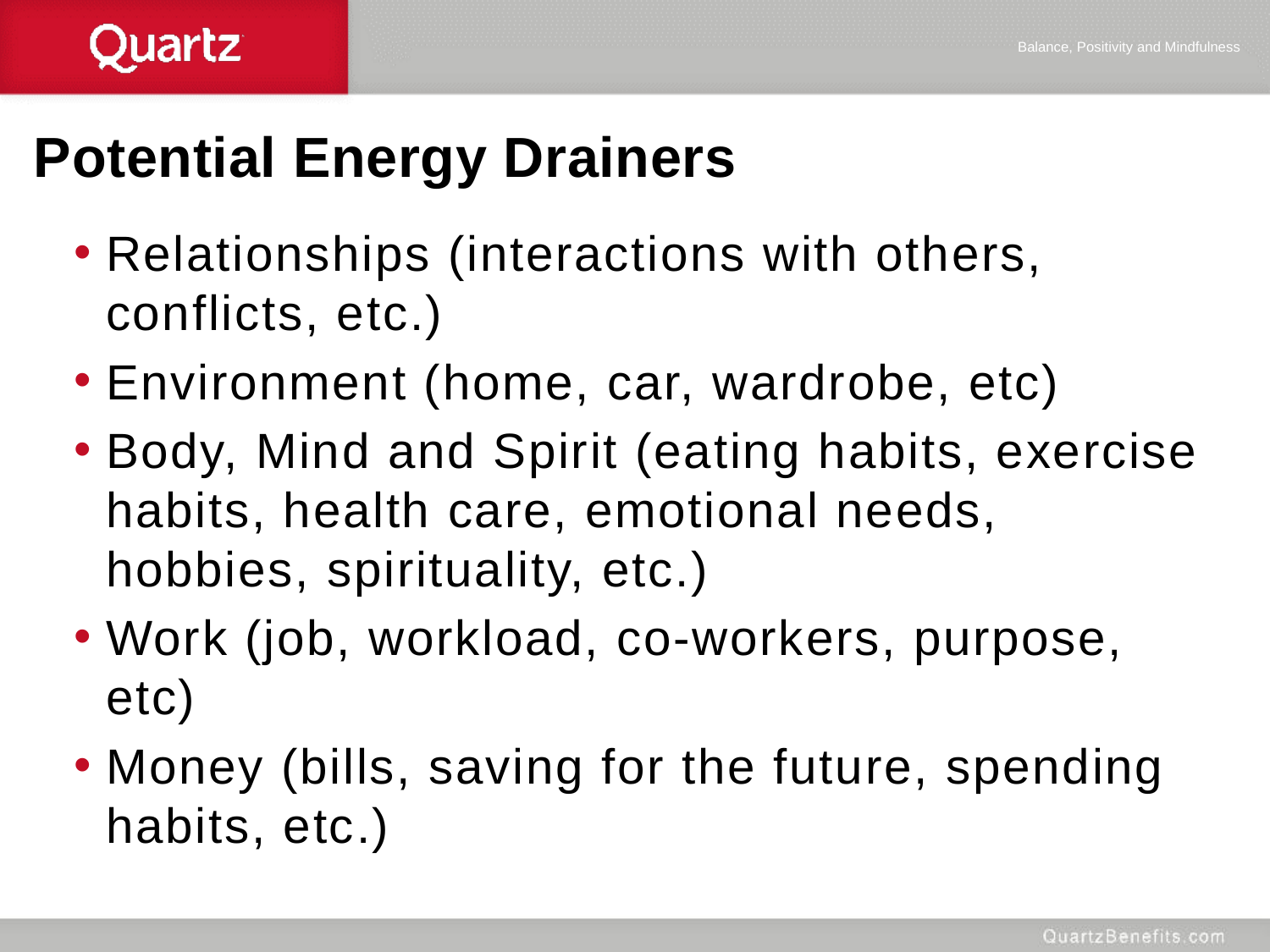

Balance, Positivity and Mindfulness
# Potential Energy Drainers
Relationships (interactions with others, conflicts, etc.)
Environment (home, car, wardrobe, etc)
Body, Mind and Spirit (eating habits, exercise habits, health care, emotional needs, hobbies, spirituality, etc.)
Work (job, workload, co-workers, purpose, etc)
Money (bills, saving for the future, spending habits, etc.)